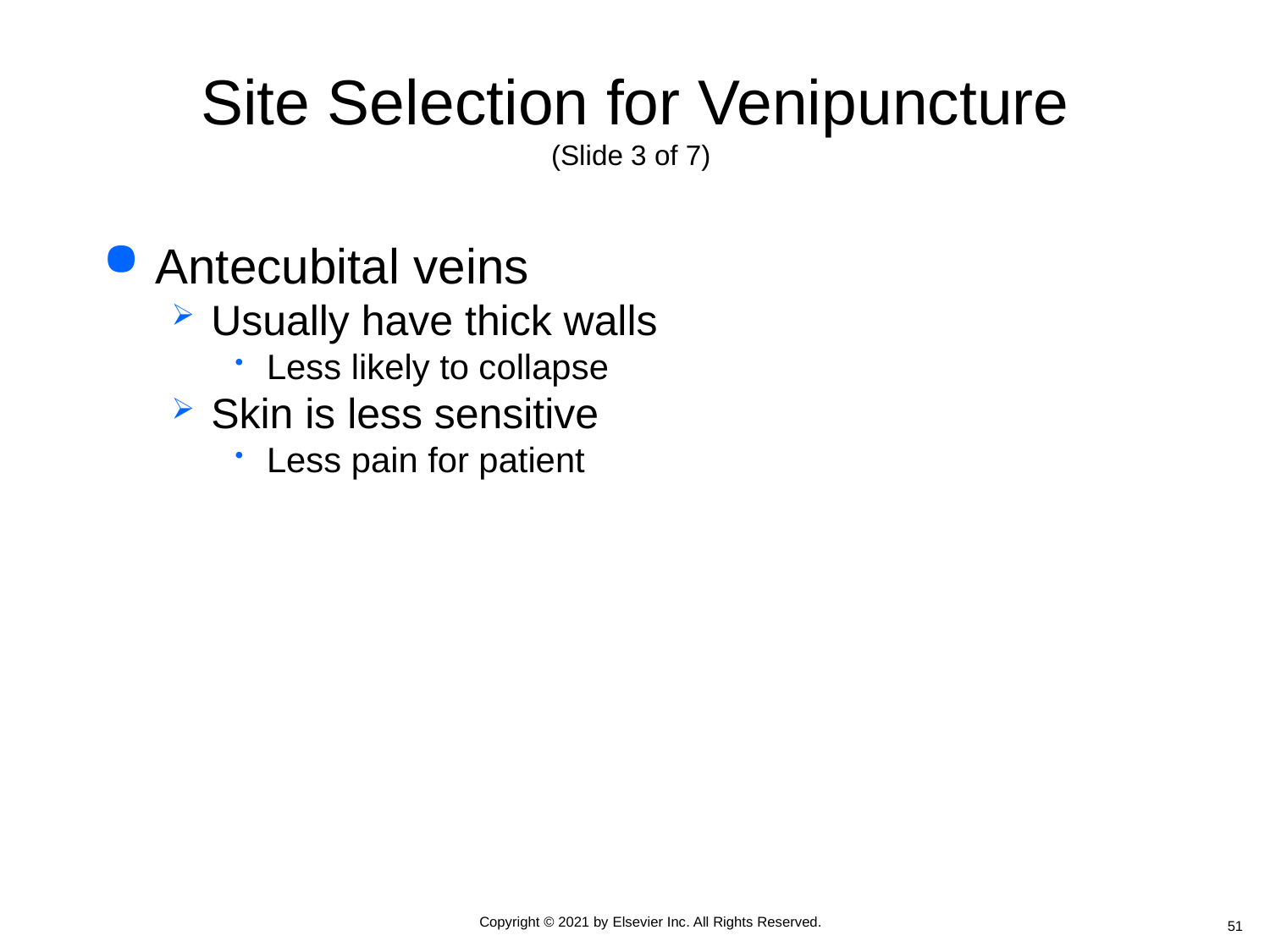

# Site Selection for Venipuncture (Slide 3 of 7)
Antecubital veins
Usually have thick walls
Less likely to collapse
Skin is less sensitive
Less pain for patient
51